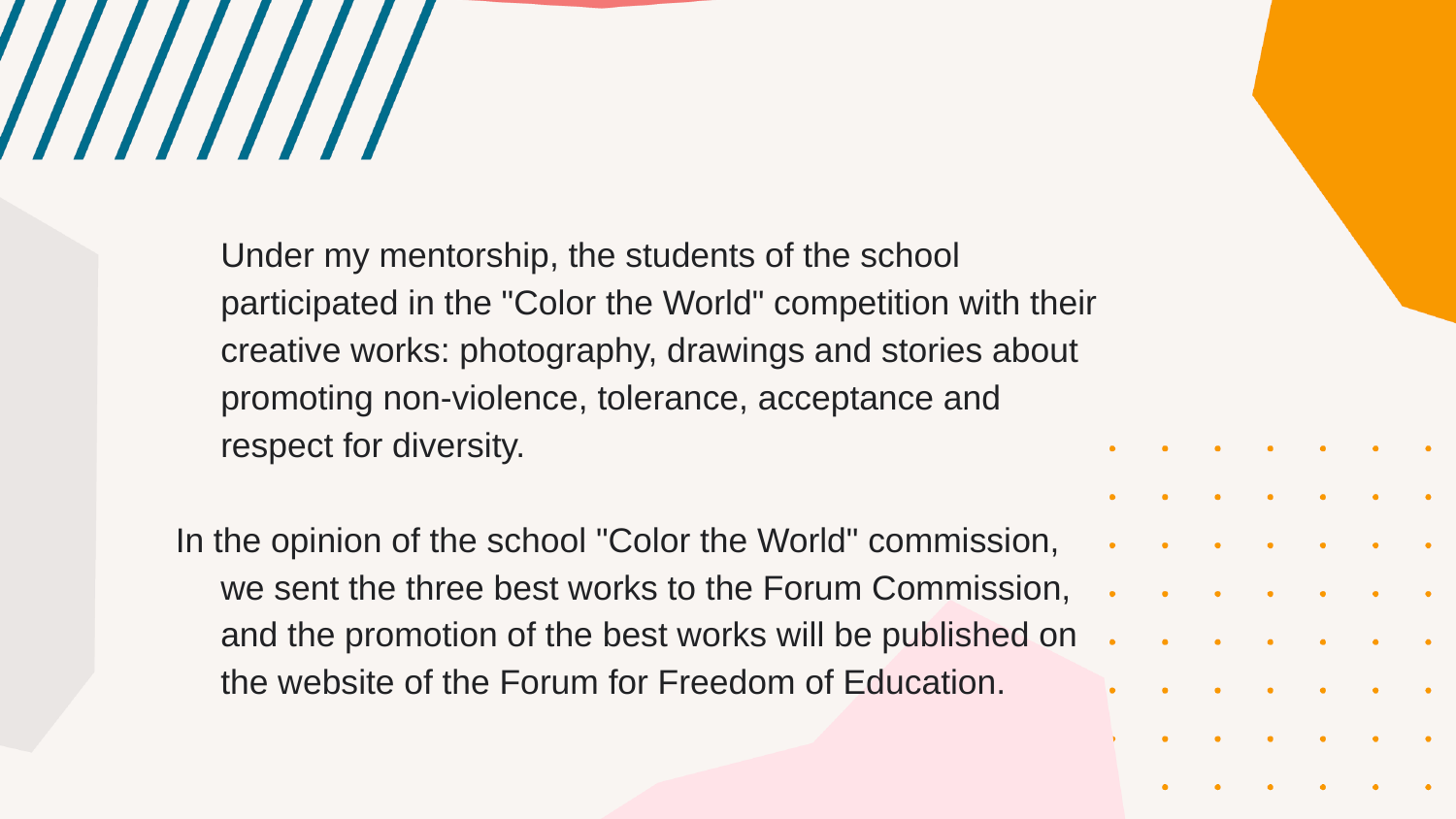

Under my mentorship, the students of the school participated in the "Color the World" competition with their creative works: photography, drawings and stories about promoting non-violence, tolerance, acceptance and respect for diversity.

 In the opinion of the school "Color the World" commission, we sent the three best works to the Forum Commission, and the promotion of the best works will be published on the website of the Forum for Freedom of Education.